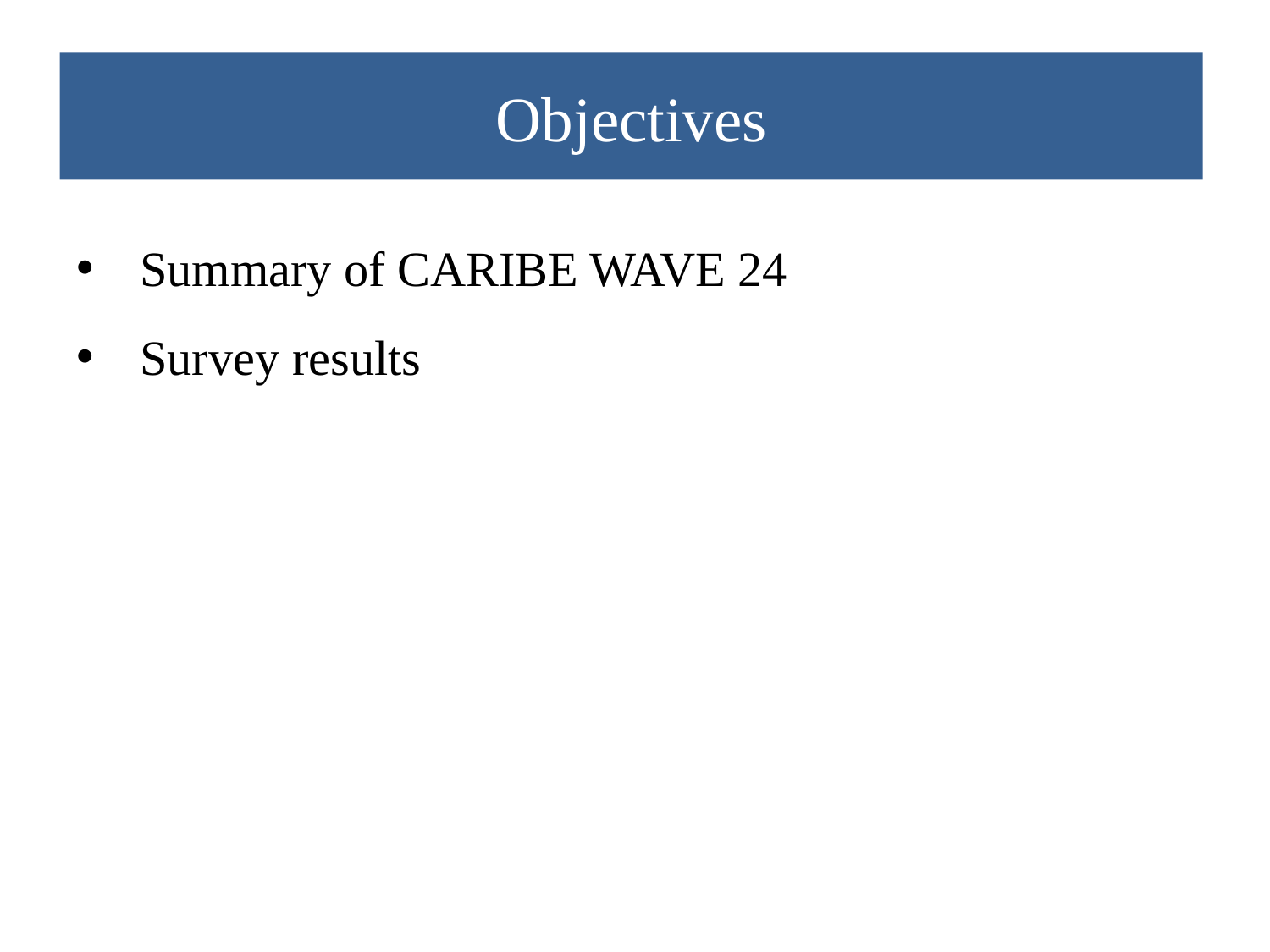

Objectives
Summary of CARIBE WAVE 24
Survey results